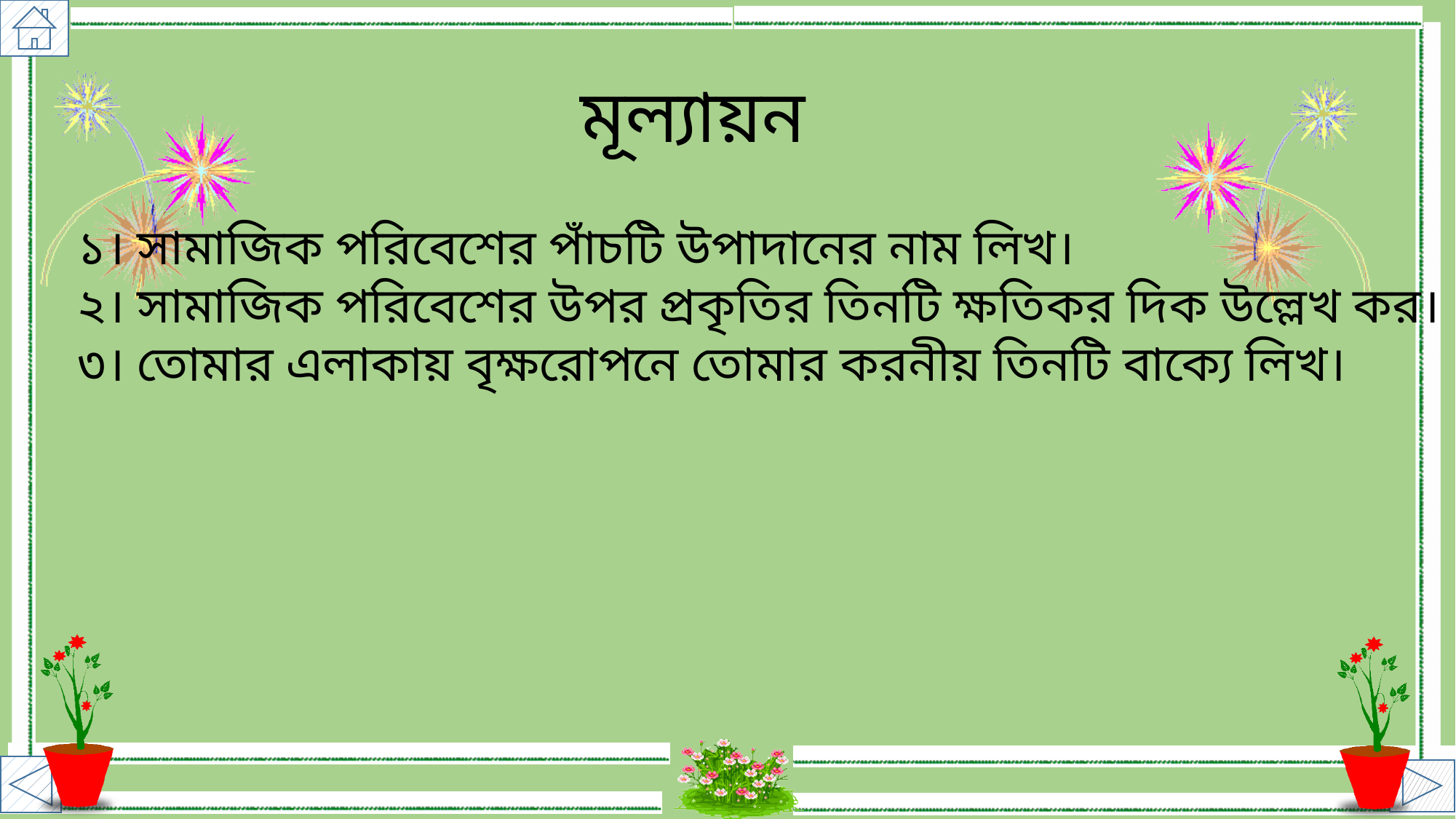

মূল্যায়ন
১। সামাজিক পরিবেশের পাঁচটি উপাদানের নাম লিখ।
২। সামাজিক পরিবেশের উপর প্রকৃতির তিনটি ক্ষতিকর দিক উল্লেখ কর।
৩। তোমার এলাকায় বৃক্ষরোপনে তোমার করনীয় তিনটি বাক্যে লিখ।